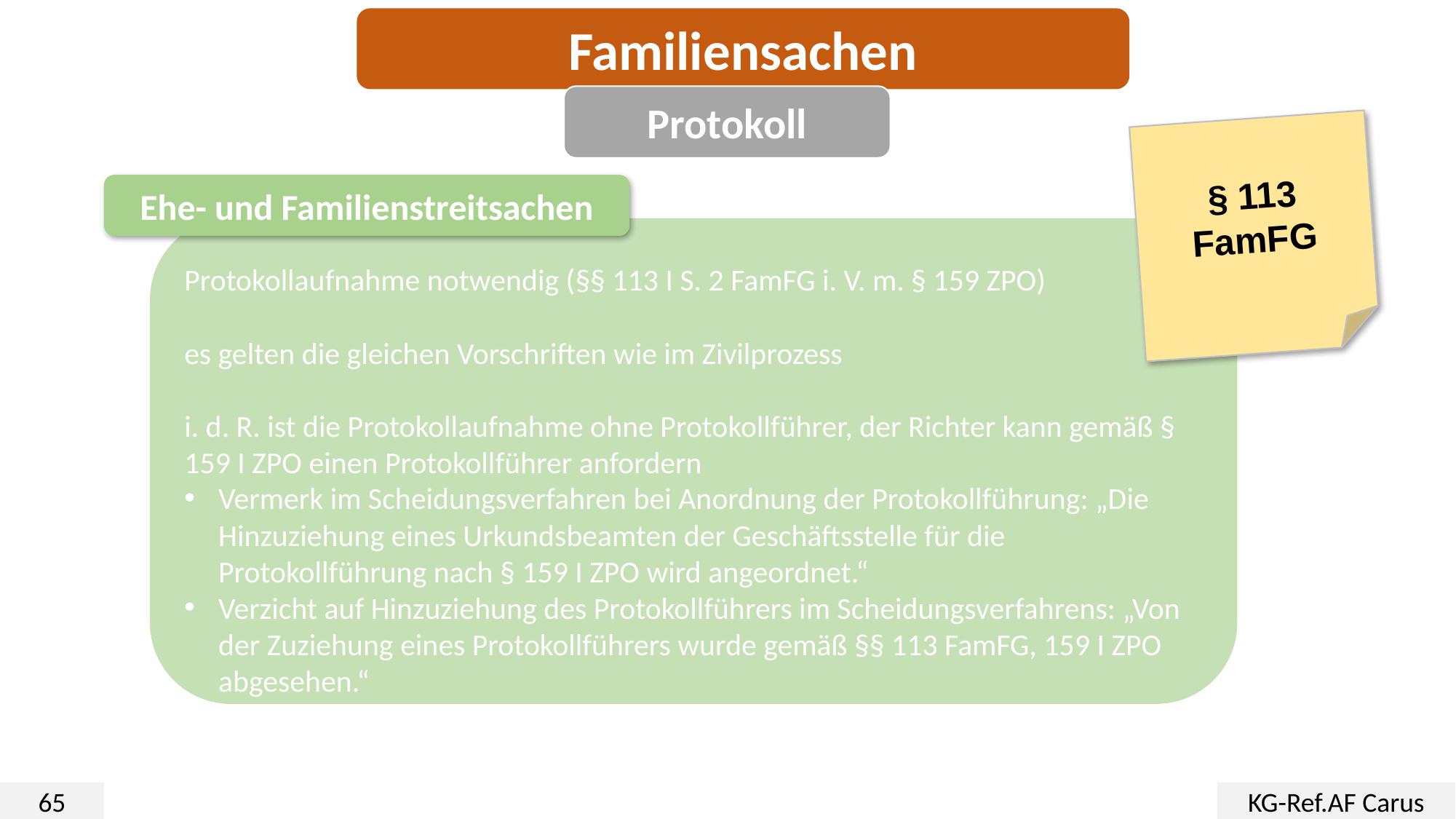

Familiensachen

Protokoll

§ 113 FamFG
Ehe- und Familienstreitsachen

Protokollaufnahme notwendig (§§ 113 I S. 2 FamFG i. V. m. § 159 ZPO)

es gelten die gleichen Vorschriften wie im Zivilprozess

i. d. R. ist die Protokollaufnahme ohne Protokollführer, der Richter kann gemäß § 159 I ZPO einen Protokollführer anfordern
Vermerk im Scheidungsverfahren bei Anordnung der Protokollführung: „Die Hinzuziehung eines Urkundsbeamten der Geschäftsstelle für die Protokollführung nach § 159 I ZPO wird angeordnet.“
Verzicht auf Hinzuziehung des Protokollführers im Scheidungsverfahrens: „Von der Zuziehung eines Protokollführers wurde gemäß §§ 113 FamFG, 159 I ZPO abgesehen.“

65
KG-Ref.AF Carus